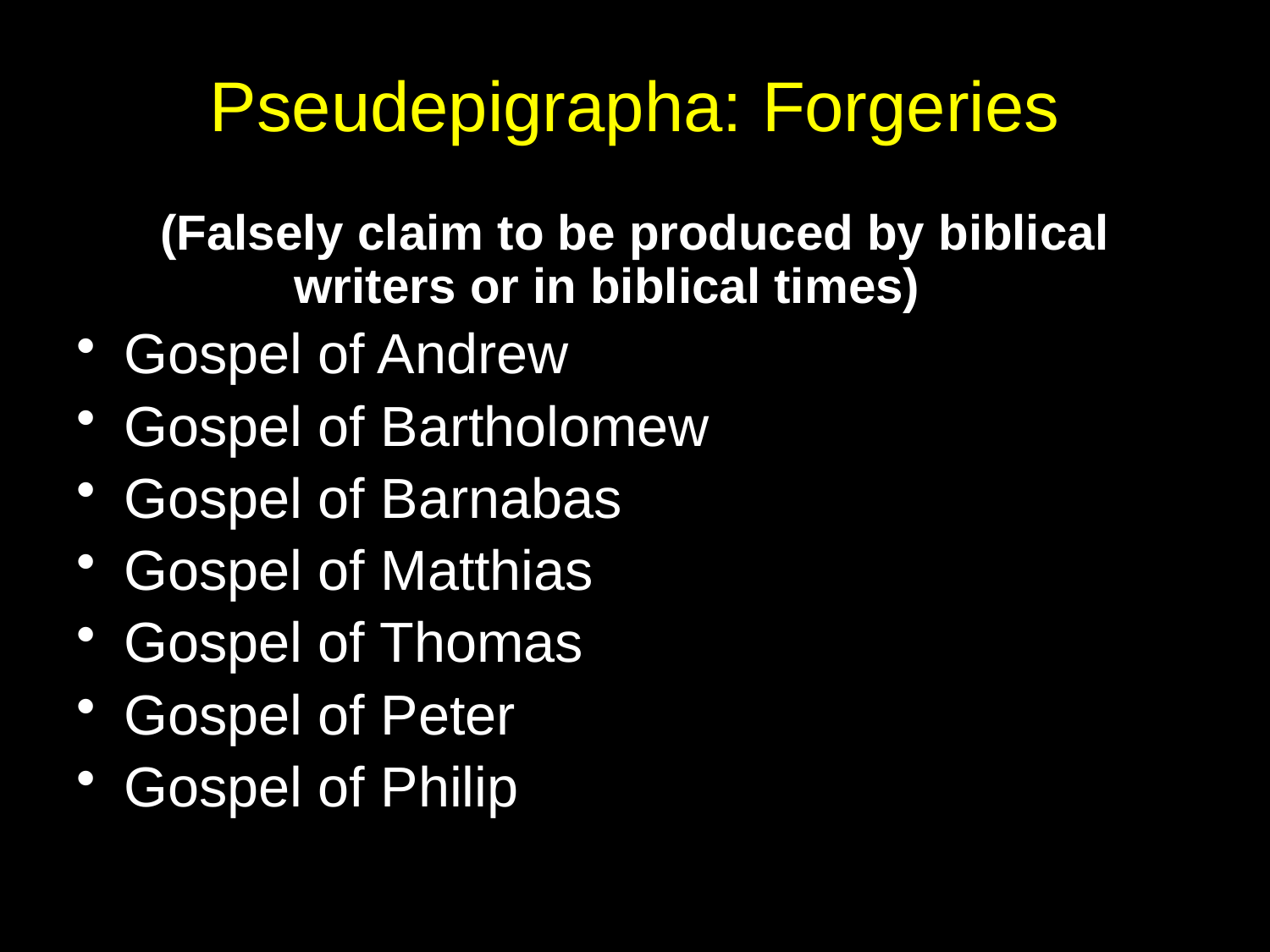

# Pseudepigrapha: Forgeries
(Falsely claim to be produced by biblical writers or in biblical times)
Gospel of Andrew
Gospel of Bartholomew
Gospel of Barnabas
Gospel of Matthias
Gospel of Thomas
Gospel of Peter
Gospel of Philip